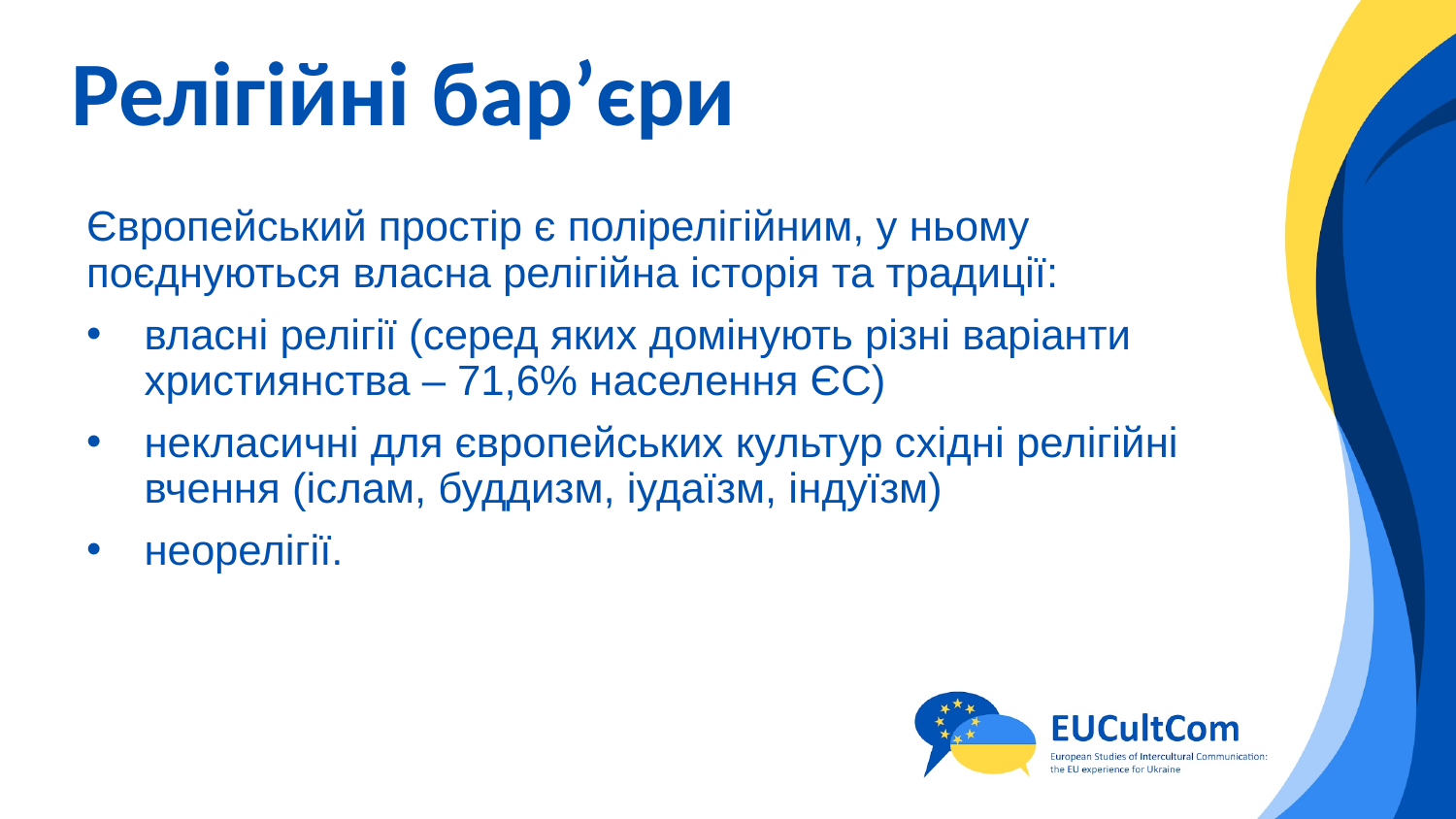

# Релігійні бар’єри
Європейський простір є полірелігійним, у ньому поєднуються власна релігійна історія та традиції:
власні релігії (серед яких домінують різні варіанти християнства – 71,6% населення ЄС)
некласичні для європейських культур східні релігійні вчення (іслам, буддизм, іудаїзм, індуїзм)
неорелігії.